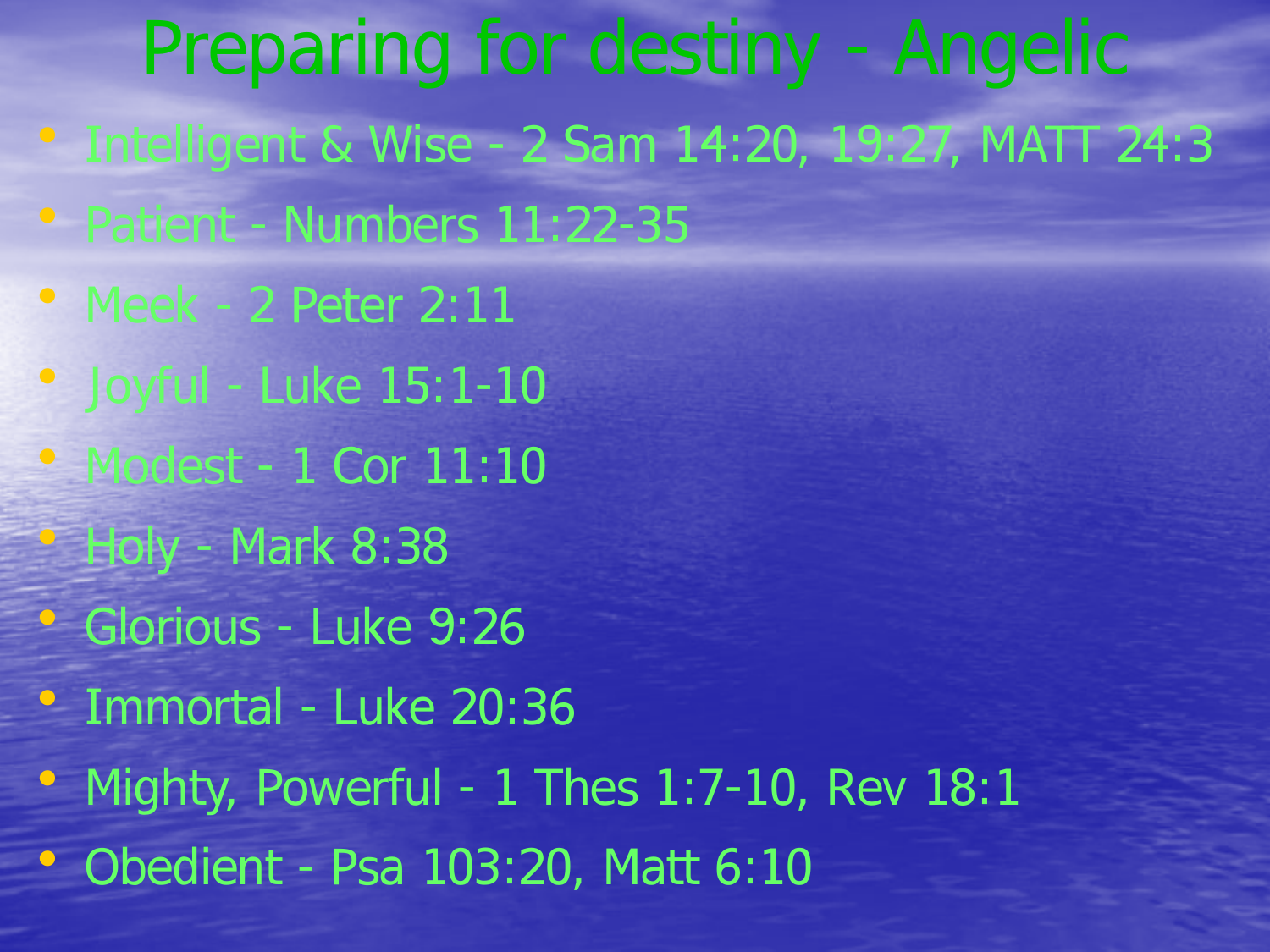

# Preparing for destiny - Angelic
Intelligent & Wise - 2 Sam 14:20, 19:27, MATT 24:3
Patient - Numbers 11:22-35
Meek - 2 Peter 2:11
Joyful - Luke 15:1-10
Modest - 1 Cor 11:10
Holy - Mark 8:38
Glorious - Luke 9:26
Immortal - Luke 20:36
Mighty, Powerful - 1 Thes 1:7-10, Rev 18:1
Obedient - Psa 103:20, Matt 6:10